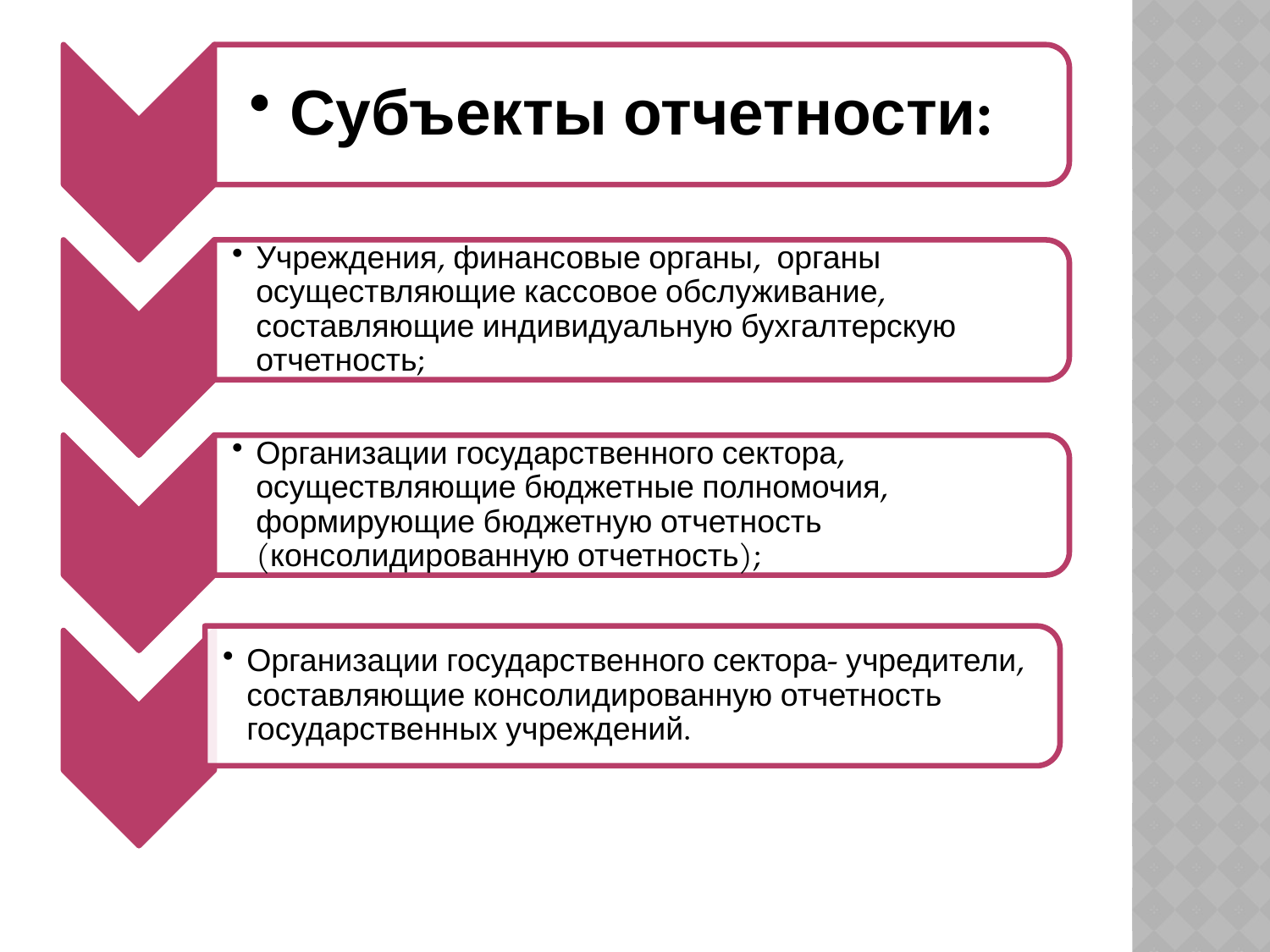

Субъекты отчетности:

Учреждения, финансовые органы,  органы осуществляющие кассовое обслуживание, составляющие индивидуальную бухгалтерскую отчетность;

Организации государственного сектора, осуществляющие бюджетные полномочия, формирующие бюджетную отчетность (консолидированную отчетность);

Организации государственного сектора- учредители, составляющие консолидированную отчетность государственных учреждений.